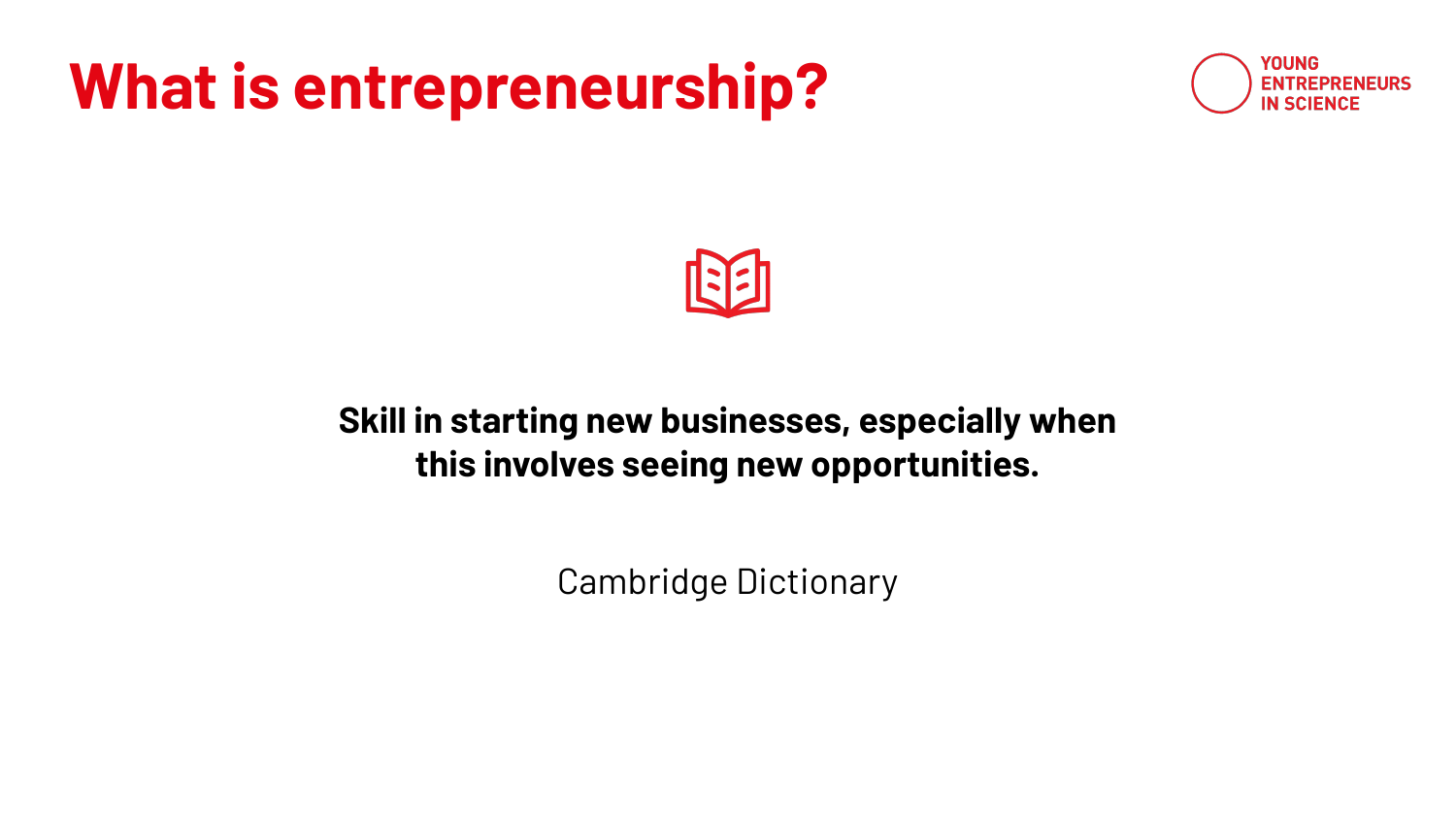

What is entrepreneurship?
Skill in starting new businesses, especially when this involves seeing new opportunities.

Cambridge Dictionary